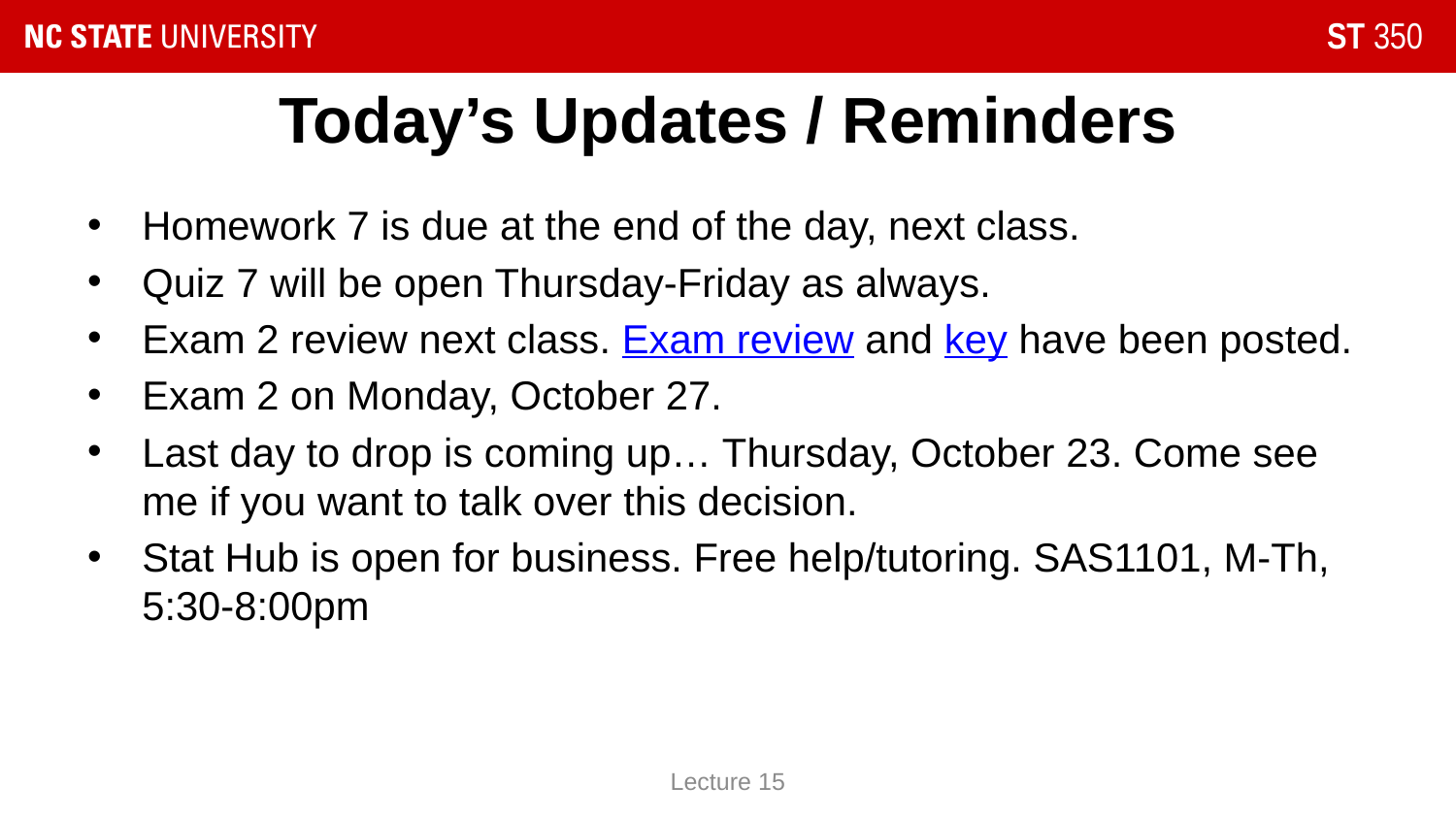

# Today’s Updates / Reminders
Homework 7 is due at the end of the day, next class.
Quiz 7 will be open Thursday-Friday as always.
Exam 2 review next class. Exam review and key have been posted.
Exam 2 on Monday, October 27.
Last day to drop is coming up… Thursday, October 23. Come see me if you want to talk over this decision.
Stat Hub is open for business. Free help/tutoring. SAS1101, M-Th, 5:30-8:00pm
Lecture 15